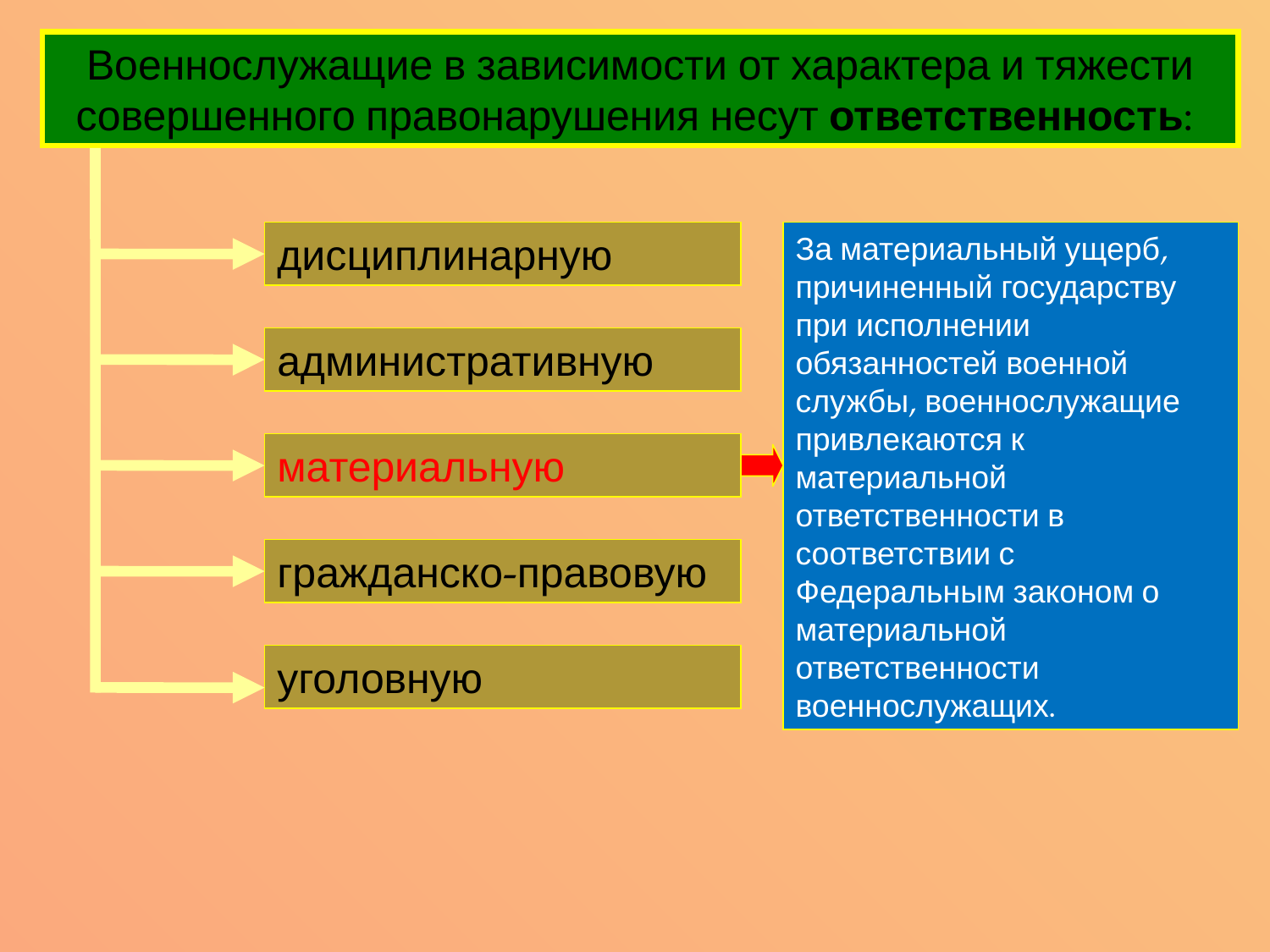

Военнослужащие в зависимости от характера и тяжести совершенного правонарушения несут ответственность:

дисциплинарную
За материальный ущерб, причиненный государству при исполнении обязанностей военной службы, военнослужащие привлекаются к материальной ответственности в соответствии с Федеральным законом о материальной ответственности военнослужащих.

административную

материальную

гражданско-правовую

уголовную